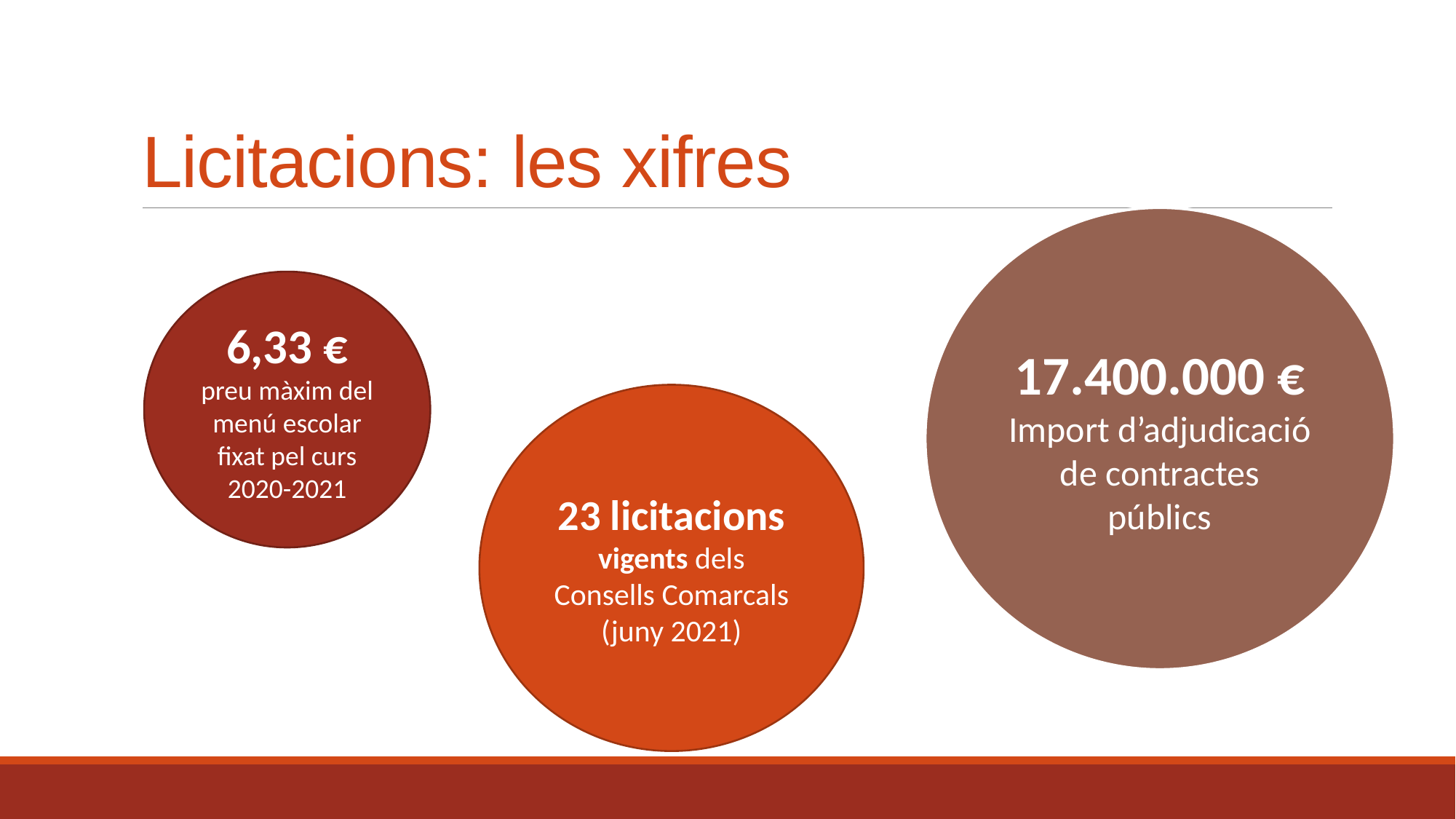

# Licitacions: les xifres
17.400.000 €
Import d’adjudicació de contractes públics
6,33 €
preu màxim del menú escolar fixat pel curs 2020-2021
23 licitacions
vigents dels Consells Comarcals (juny 2021)